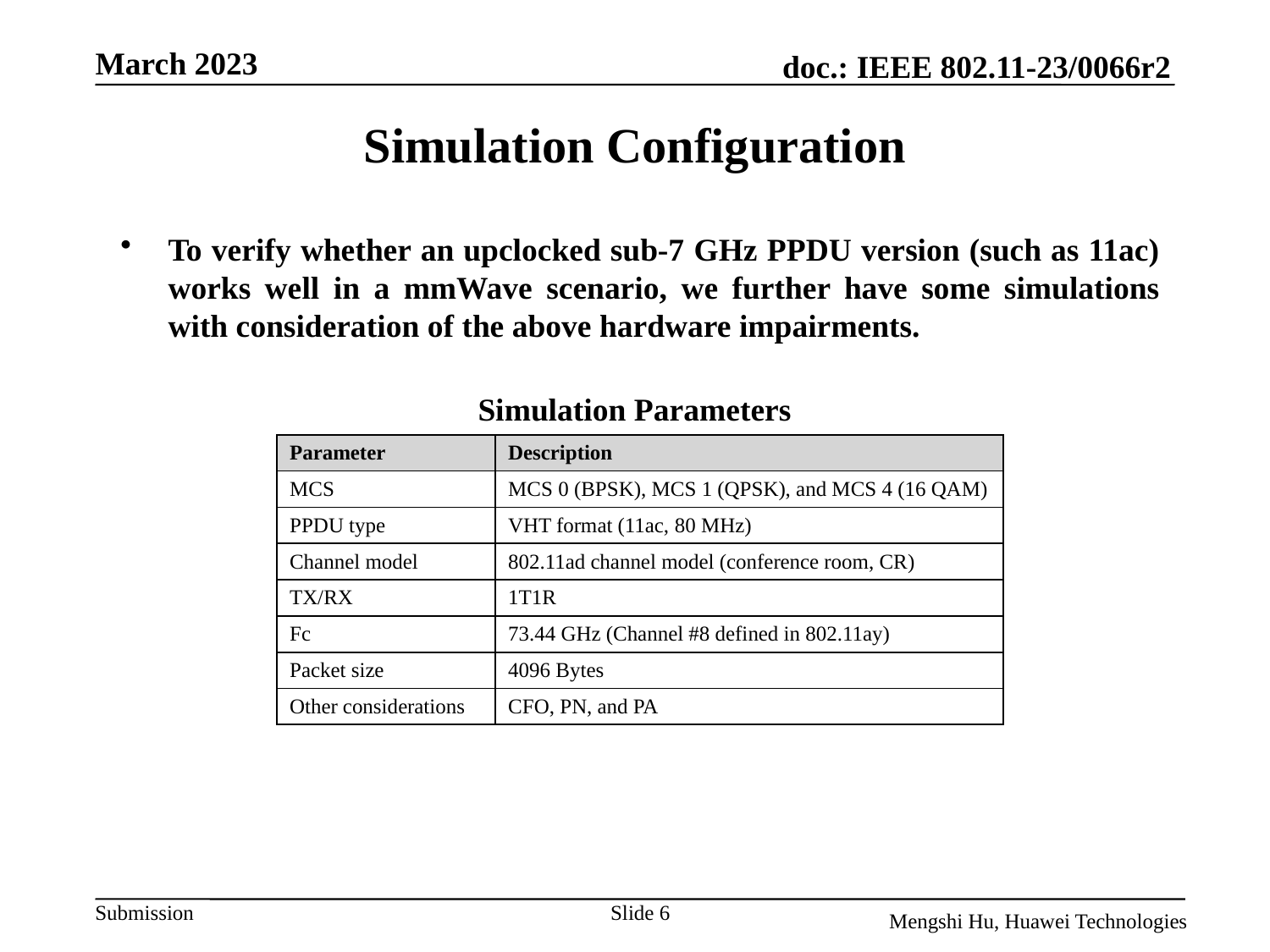

# Simulation Configuration
To verify whether an upclocked sub-7 GHz PPDU version (such as 11ac) works well in a mmWave scenario, we further have some simulations with consideration of the above hardware impairments.

Simulation Parameters
| Parameter | Description |
| --- | --- |
| MCS | MCS 0 (BPSK), MCS 1 (QPSK), and MCS 4 (16 QAM) |
| PPDU type | VHT format (11ac, 80 MHz) |
| Channel model | 802.11ad channel model (conference room, CR) |
| TX/RX | 1T1R |
| Fc | 73.44 GHz (Channel #8 defined in 802.11ay) |
| Packet size | 4096 Bytes |
| Other considerations | CFO, PN, and PA |
Slide 6